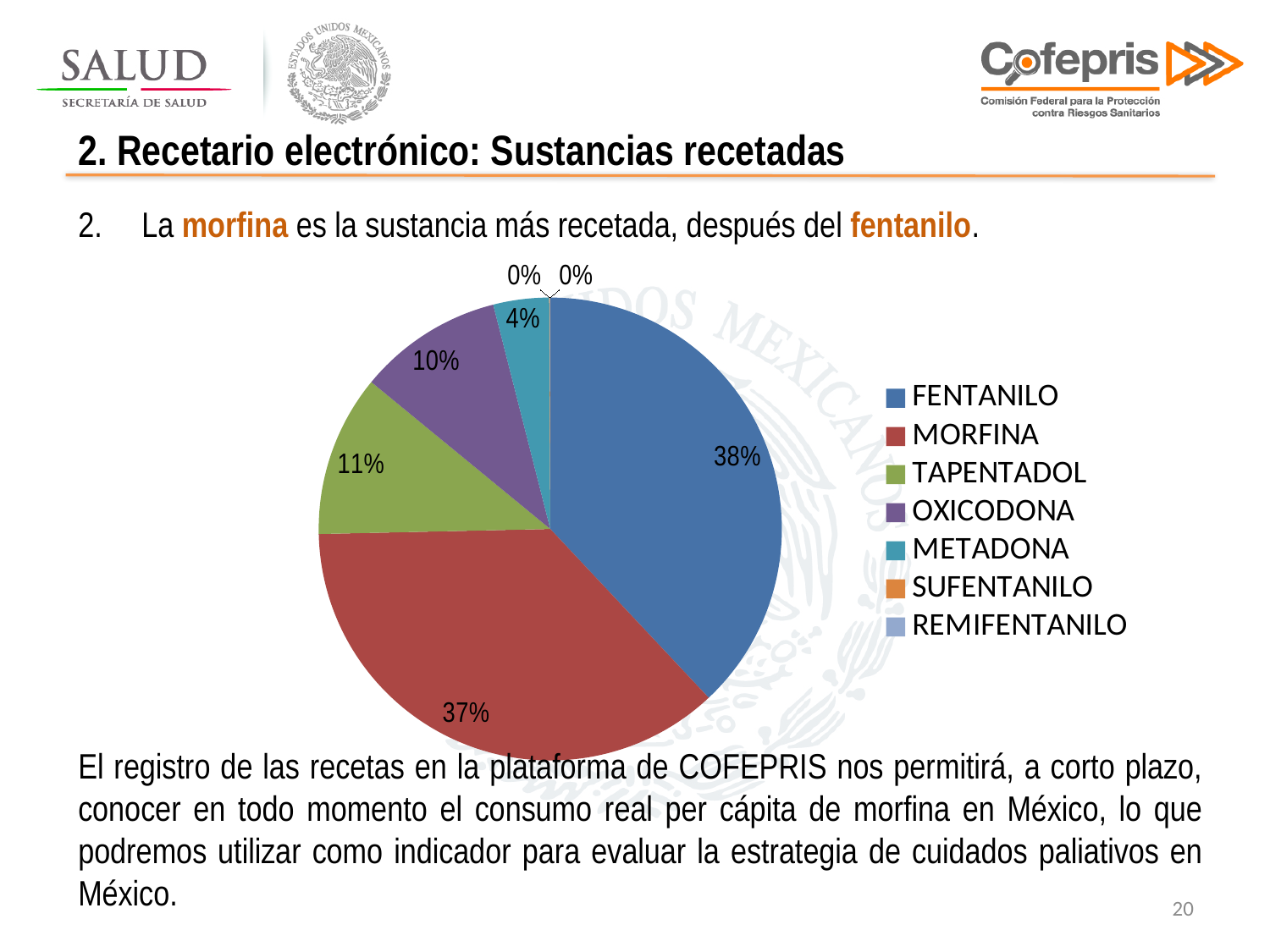

2. Recetario electrónico: Sustancias recetadas
La morfina es la sustancia más recetada, después del fentanilo.

### Chart

| Category | Cantidad |
|---|---|
| FENTANILO | 4411.0 |
| MORFINA | 4253.0 |
| TAPENTADOL | 1311.0 |
| OXICODONA | 1171.0 |
| METADONA | 452.0 |
| SUFENTANILO | 6.0 |
| REMIFENTANILO | 2.0 |
El registro de las recetas en la plataforma de COFEPRIS nos permitirá, a corto plazo, conocer en todo momento el consumo real per cápita de morfina en México, lo que podremos utilizar como indicador para evaluar la estrategia de cuidados paliativos en México.
20